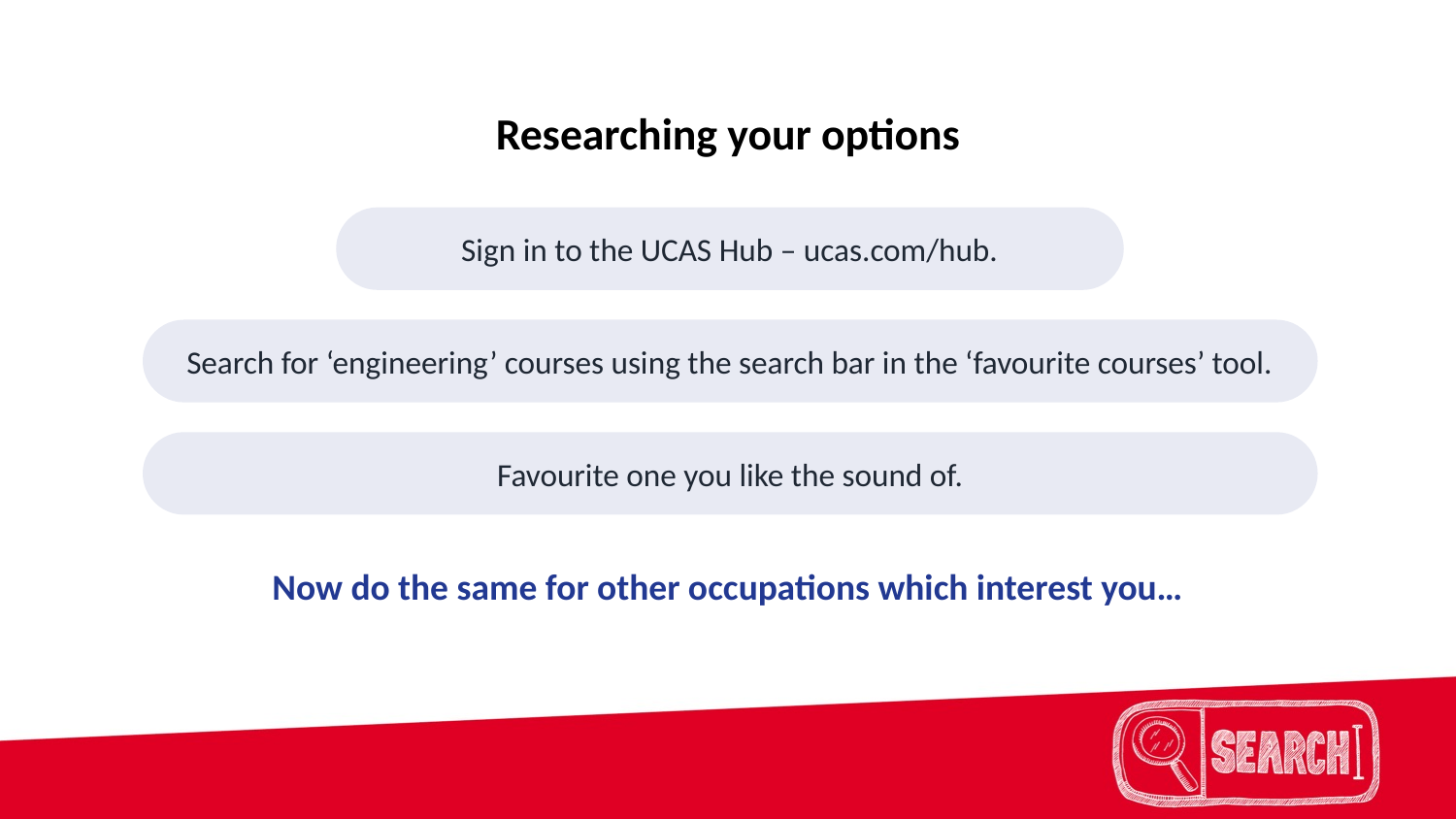

Researching your options
Sign in to the UCAS Hub – ucas.com/hub.
Search for ‘engineering’ courses using the search bar in the ‘favourite courses’ tool.
Favourite one you like the sound of.
Now do the same for other occupations which interest you…